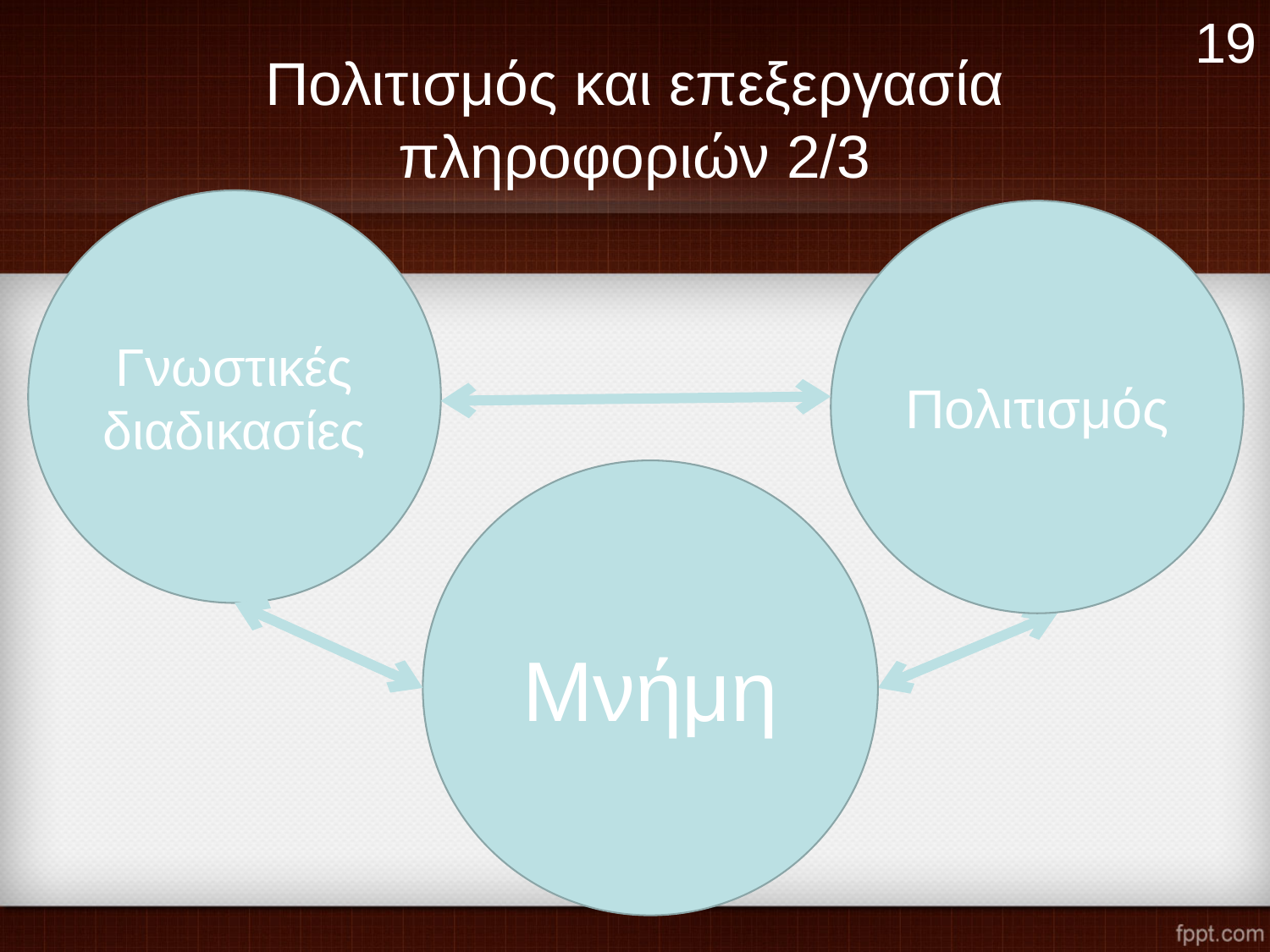

19
# Πολιτισμός και επεξεργασία πληροφοριών 2/3
Γνωστικές διαδικασίες
Πολιτισμός
Μνήμη